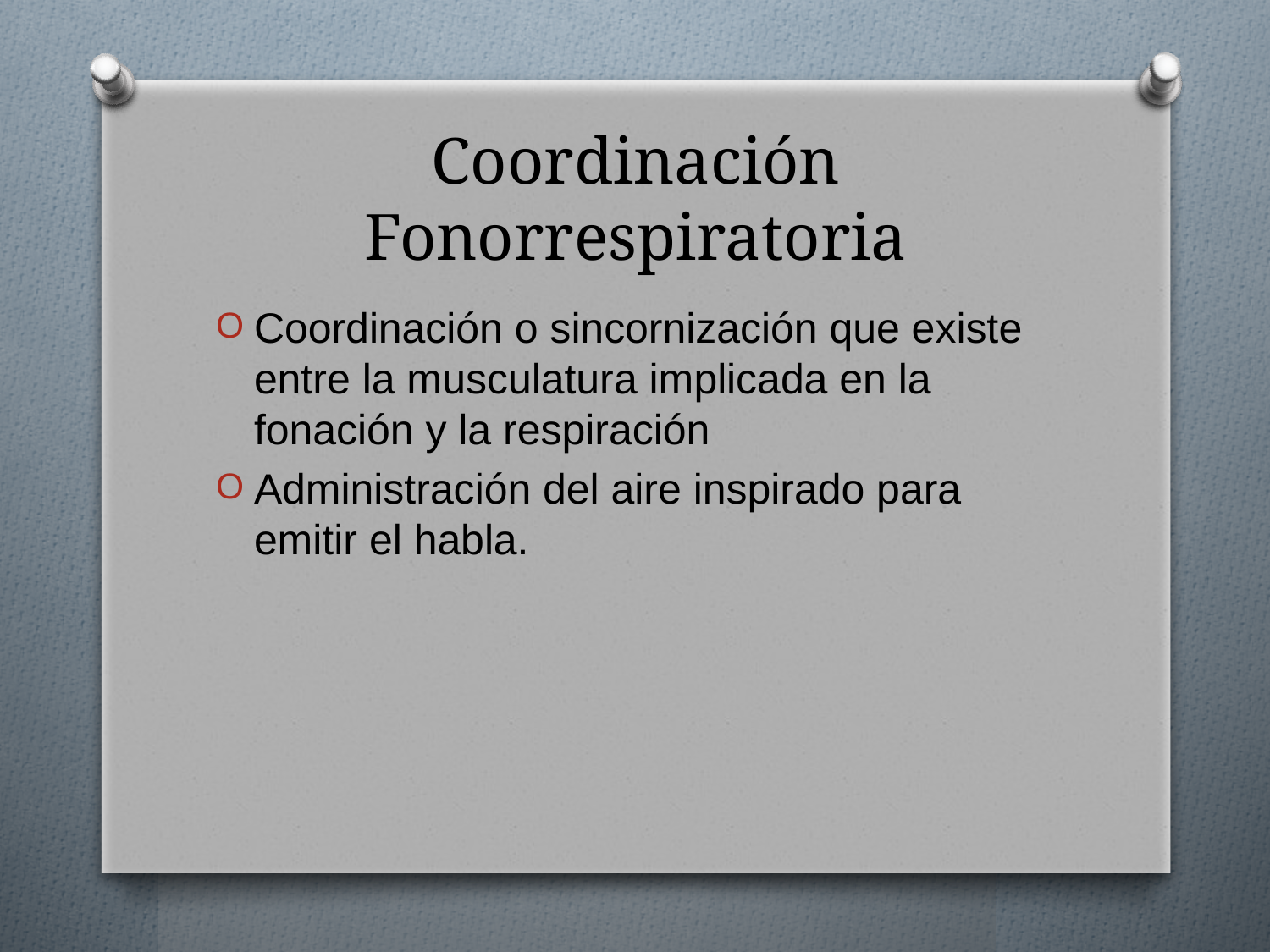

# Coordinación Fonorrespiratoria
Coordinación o sincornización que existe entre la musculatura implicada en la fonación y la respiración
Administración del aire inspirado para emitir el habla.